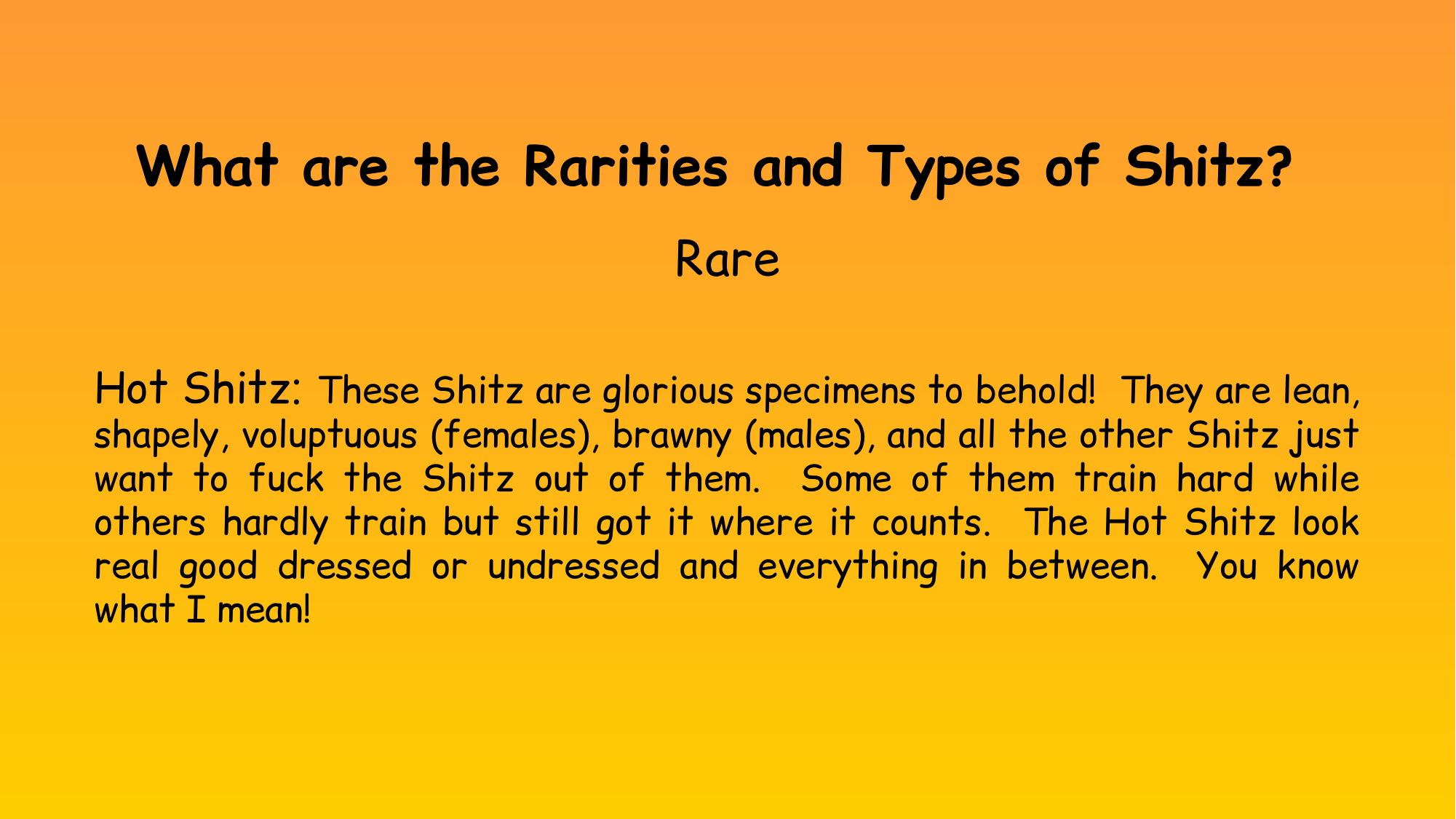

What are the Rarities and Types of Shitz?
Rare

Hot Shitz: These Shitz are glorious specimens to behold!  They are lean, shapely, voluptuous (females), brawny (males), and all the other Shitz just want to fuck the Shitz out of them.  Some of them train hard while others hardly train but still got it where it counts.  The Hot Shitz look real good dressed or undressed and everything in between.  You know what I mean!